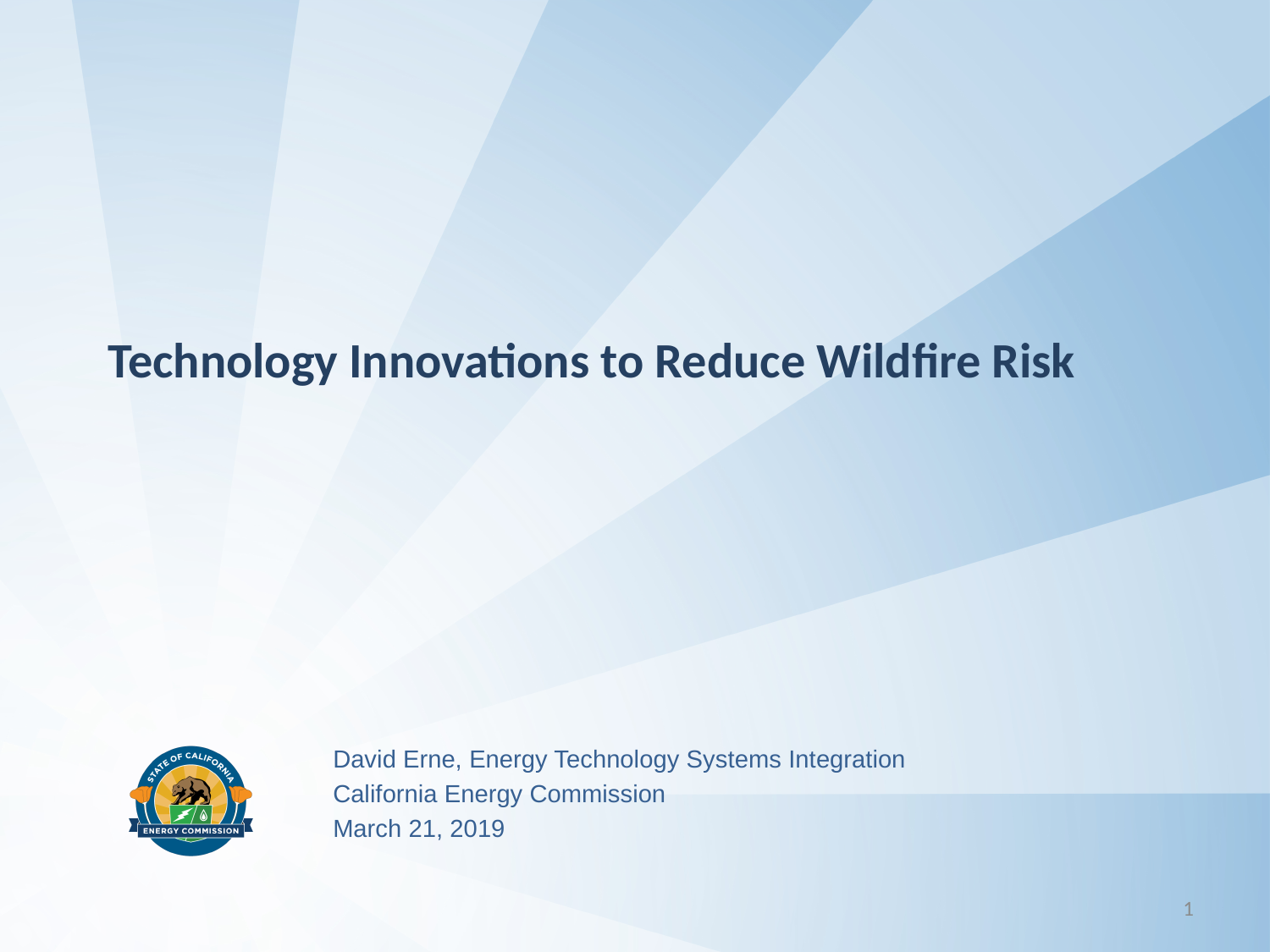

# Technology Innovations to Reduce Wildfire Risk
David Erne, Energy Technology Systems Integration
California Energy Commission
March 21, 2019
1